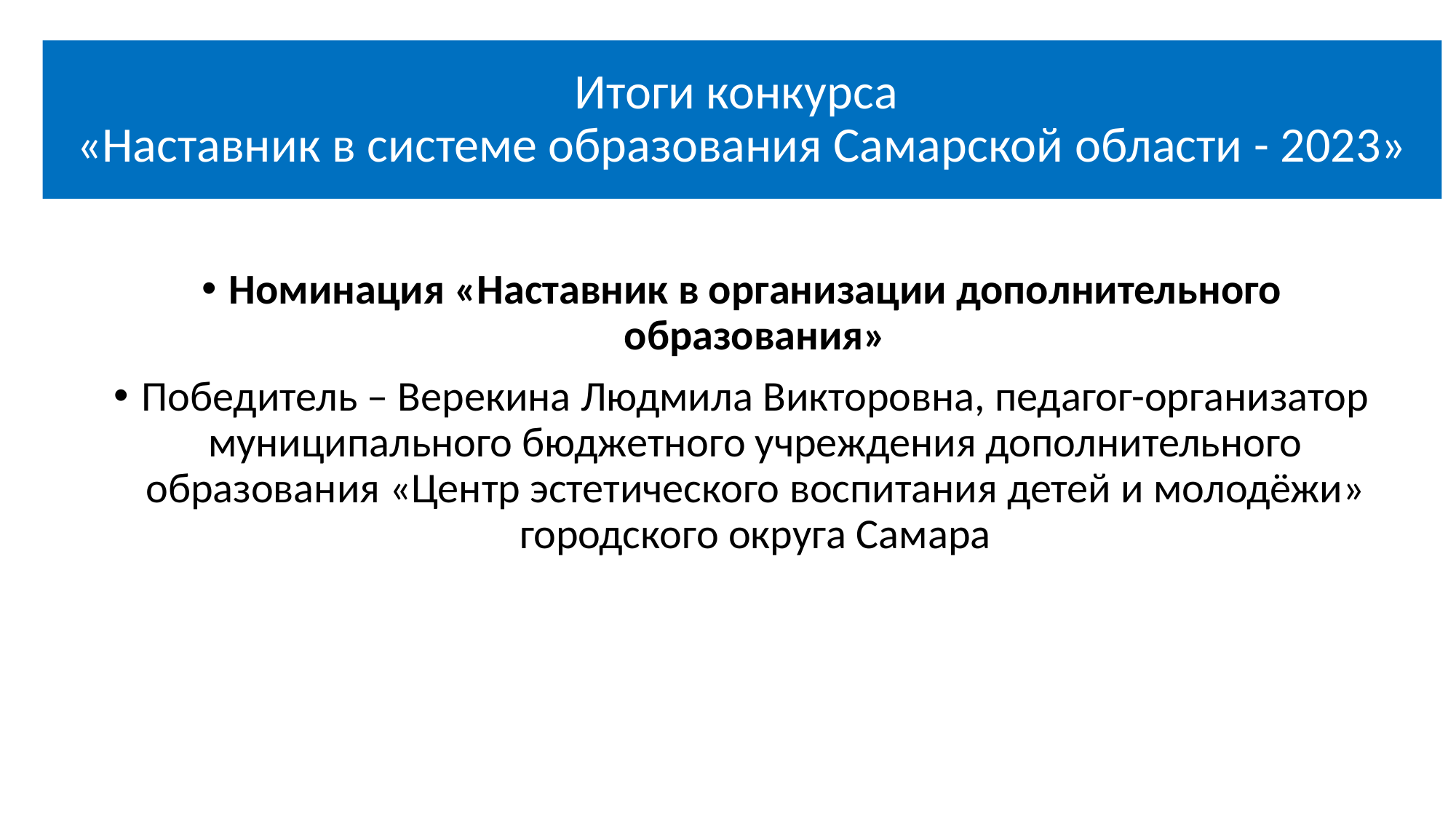

# Итоги конкурса «Наставник в системе образования Самарской области - 2023»
Номинация «Наставник в организации дополнительного образования»
Победитель – Верекина Людмила Викторовна, педагог-организатор муниципального бюджетного учреждения дополнительного образования «Центр эстетического воспитания детей и молодёжи» городского округа Самара